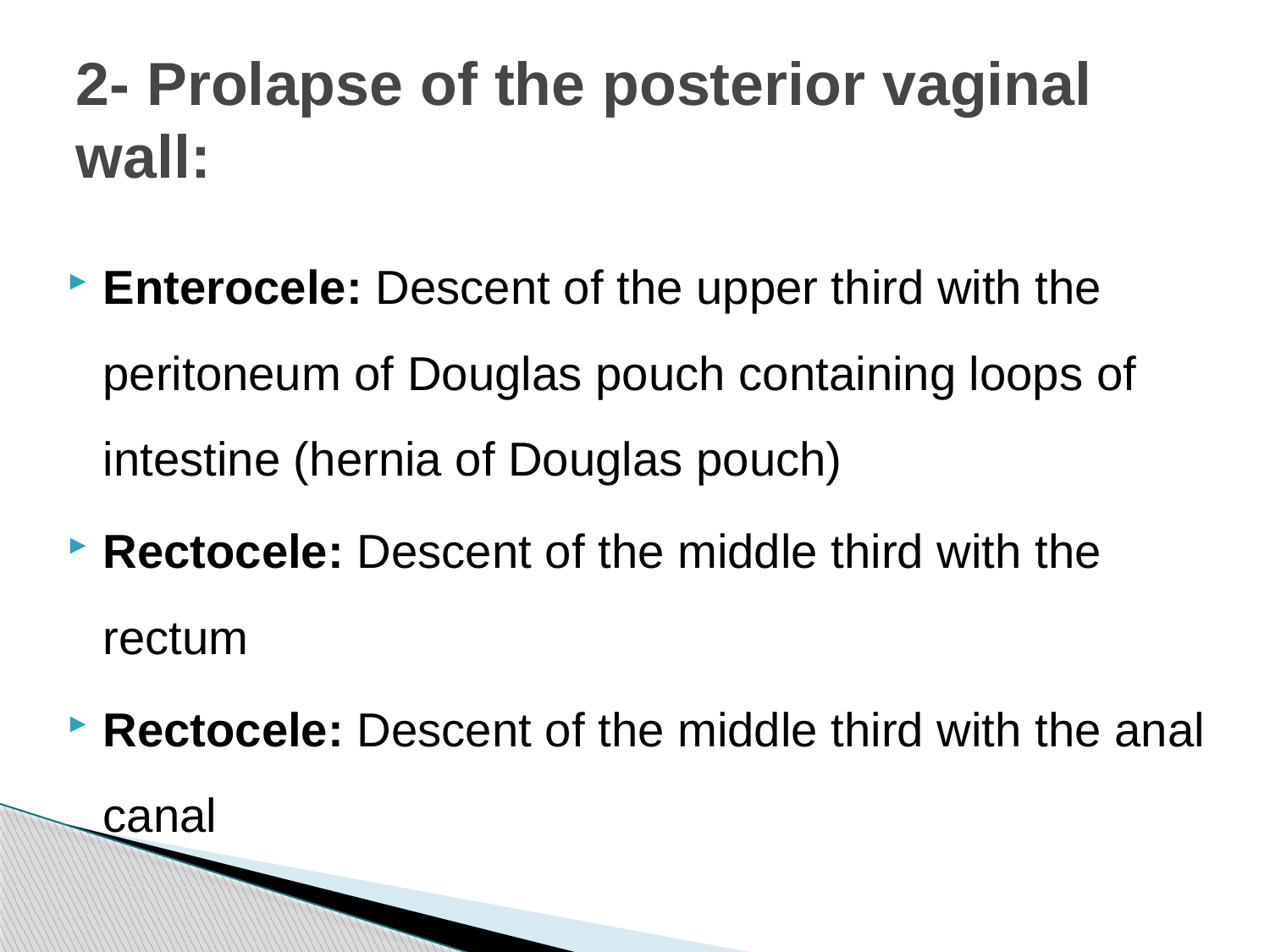

# 2- Prolapse of the posterior vaginal wall:
Enterocele: Descent of the upper third with the peritoneum of Douglas pouch containing loops of intestine (hernia of Douglas pouch)
Rectocele: Descent of the middle third with the rectum
Rectocele: Descent of the middle third with the anal canal